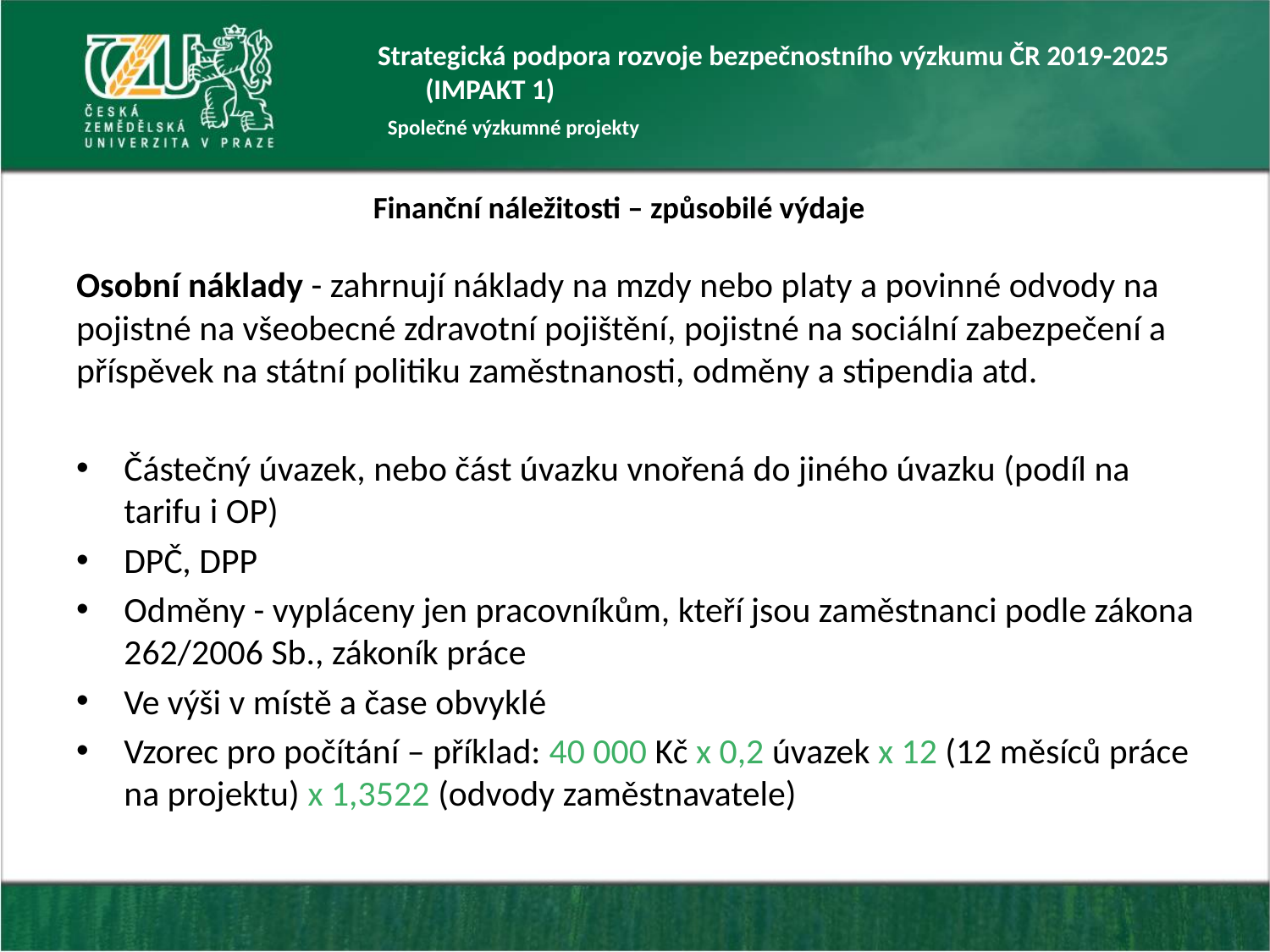

Strategická podpora rozvoje bezpečnostního výzkumu ČR 2019-2025 (IMPAKT 1)
Společné výzkumné projekty

# Finanční náležitosti – způsobilé výdaje
Osobní náklady - zahrnují náklady na mzdy nebo platy a povinné odvody na pojistné na všeobecné zdravotní pojištění, pojistné na sociální zabezpečení a příspěvek na státní politiku zaměstnanosti, odměny a stipendia atd.

Částečný úvazek, nebo část úvazku vnořená do jiného úvazku (podíl na tarifu i OP)
DPČ, DPP
Odměny - vypláceny jen pracovníkům, kteří jsou zaměstnanci podle zákona 262/2006 Sb., zákoník práce
Ve výši v místě a čase obvyklé
Vzorec pro počítání – příklad: 40 000 Kč x 0,2 úvazek x 12 (12 měsíců práce na projektu) x 1,3522 (odvody zaměstnavatele)